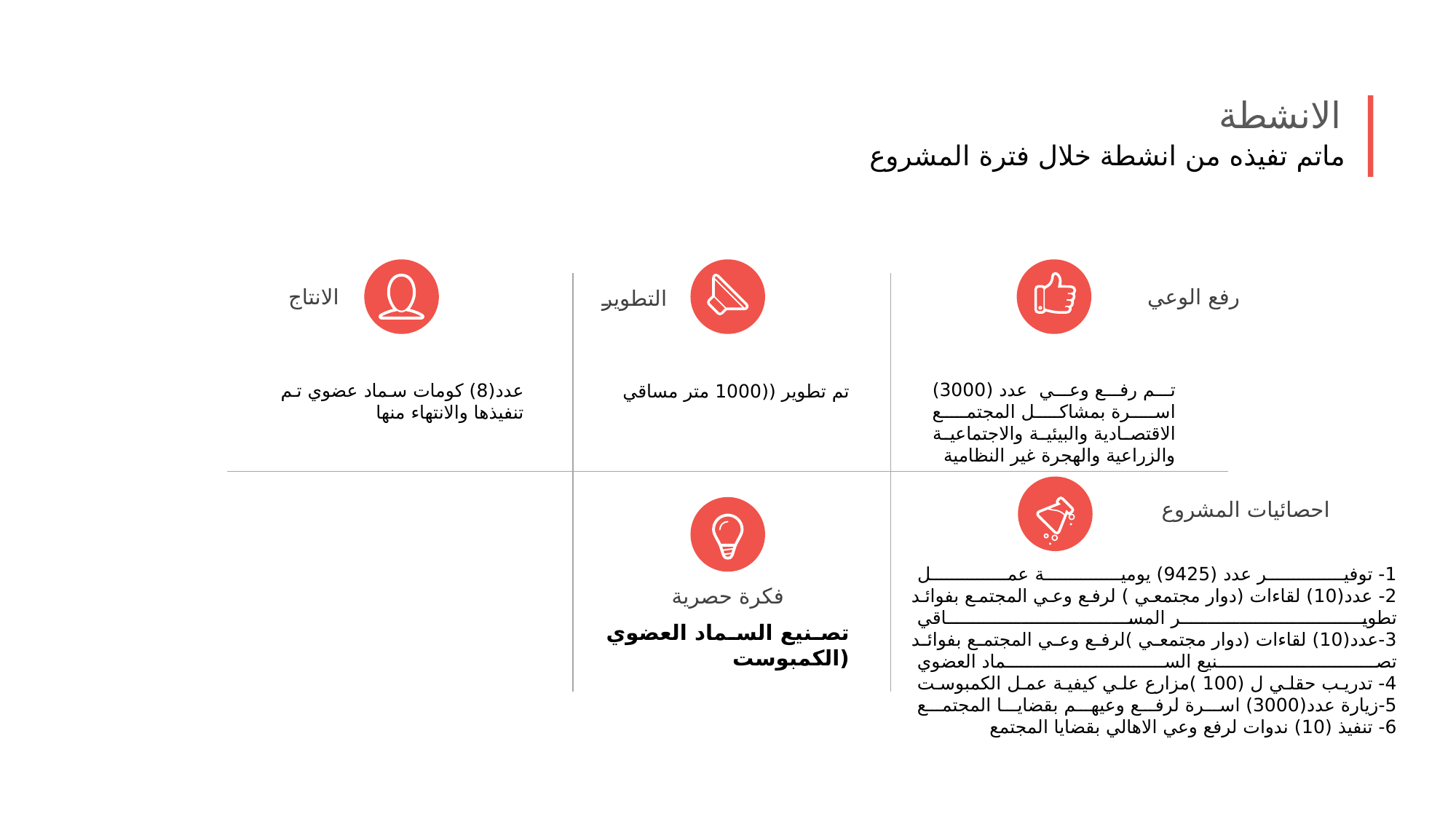

الانشطة

ماتم تفيذه من انشطة خلال فترة المشروع

الانتاج
رفع الوعي
التطوير
تم رفع وعي  عدد (3000) اسرة بمشاكل المجتمع الاقتصادية والبيئية والاجتماعية والزراعية والهجرة غير النظامية
عدد(8) كومات سماد عضوي تم تنفيذها والانتهاء منها
تم تطوير ((1000 متر مساقي

احصائيات المشروع

1- توفير عدد (9425) يومية عمل
2- عدد(10) لقاءات (دوار مجتمعي ) لرفع وعي المجتمع بفوائد تطوير المساقي
3-عدد(10) لقاءات (دوار مجتمعي )لرفع وعي المجتمع بفوائد تصنيع السماد العضوي
4- تدريب حقلي ل (100 )مزارع علي كيفية عمل الكمبوست
5-زيارة عدد(3000) اسرة لرفع وعيهم بقضايا المجتمع
6- تنفيذ (10) ندوات لرفع وعي الاهالي بقضايا المجتمع
فكرة حصرية
تصنيع السماد العضوي (الكمبوست